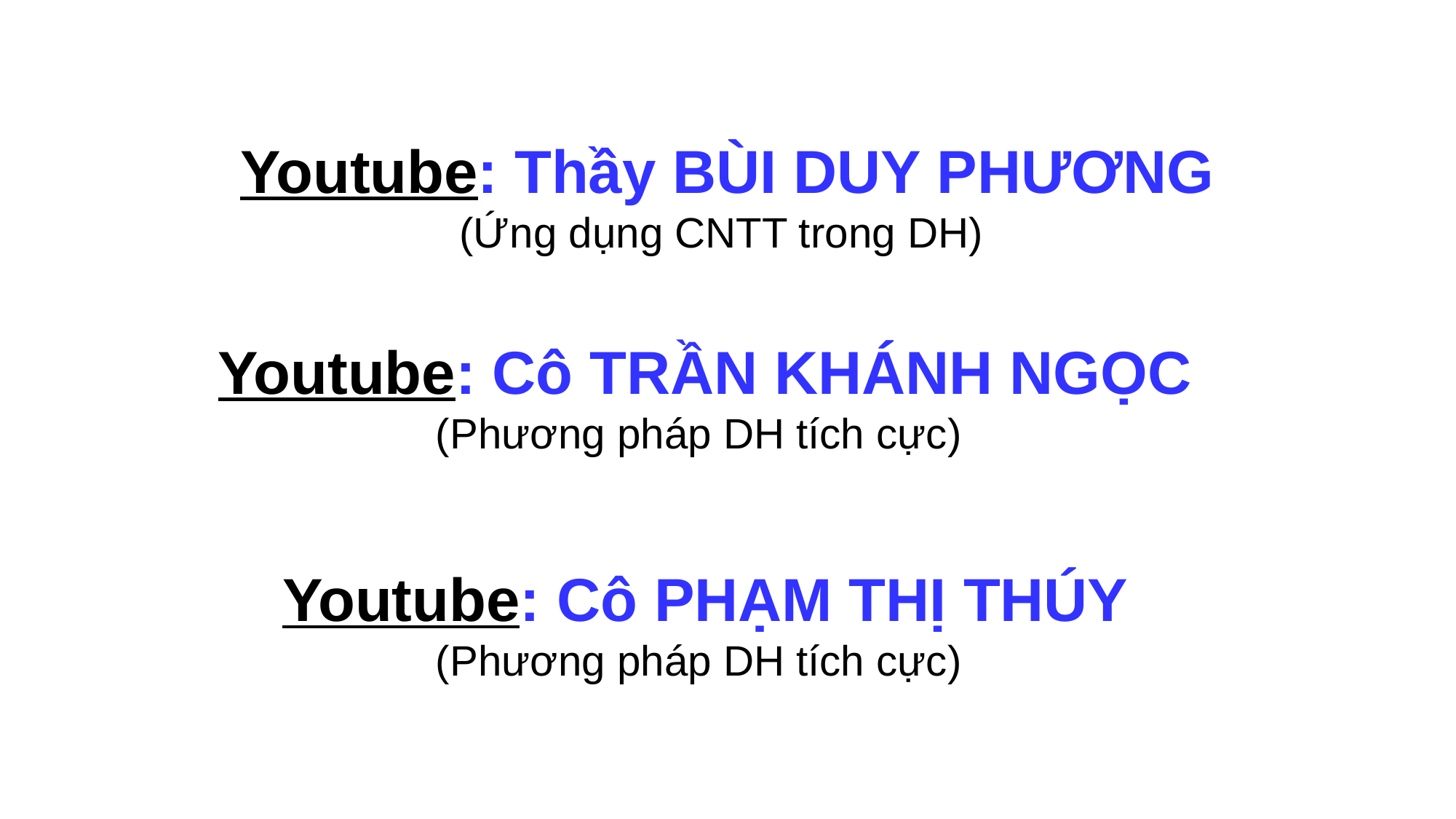

Youtube: Thầy BÙI DUY PHƯƠNG (Ứng dụng CNTT trong DH)
Youtube: Cô TRẦN KHÁNH NGỌC (Phương pháp DH tích cực)
Youtube: Cô PHẠM THỊ THÚY (Phương pháp DH tích cực)